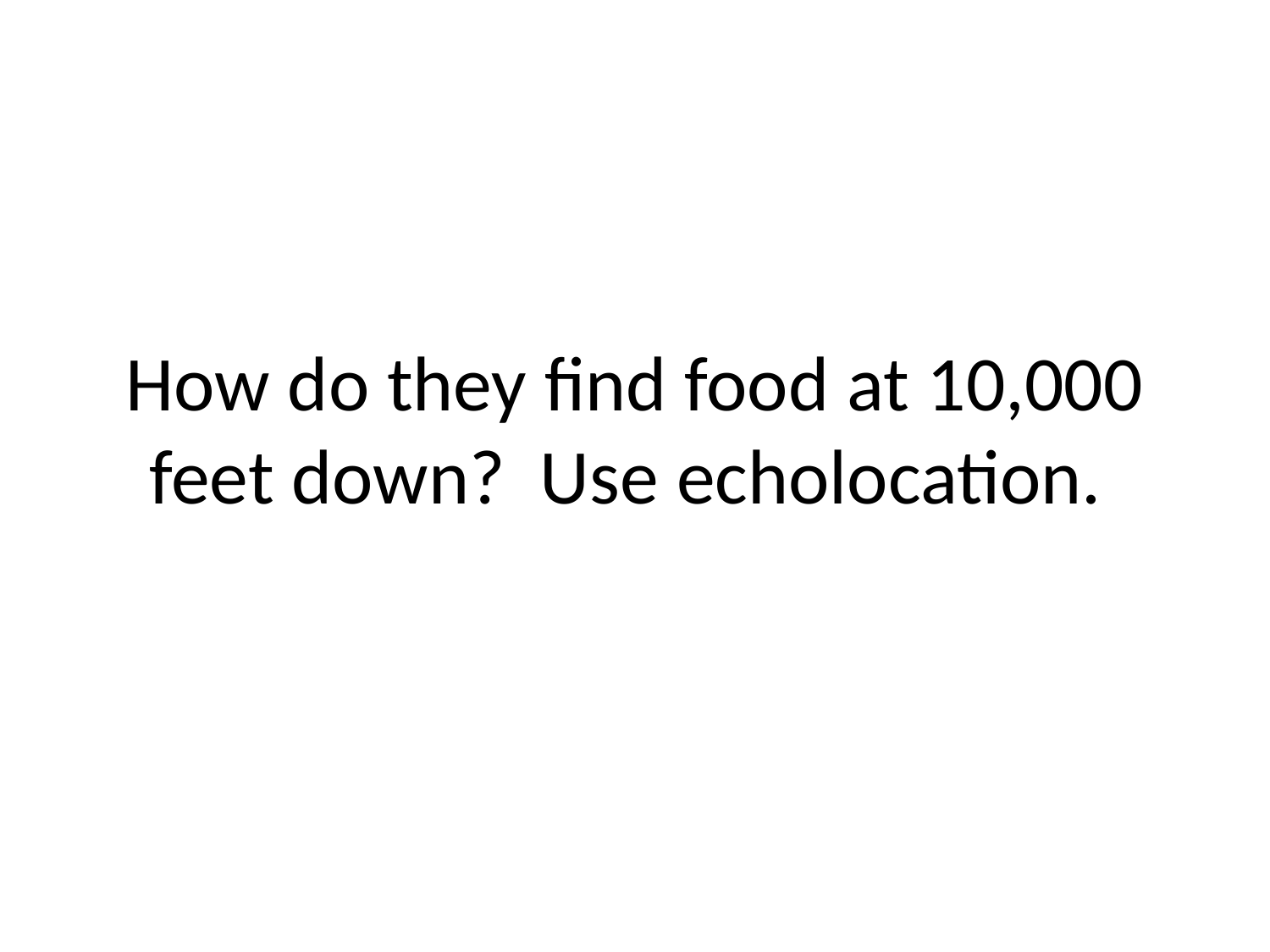

# How do they find food at 10,000 feet down?  Use echolocation.